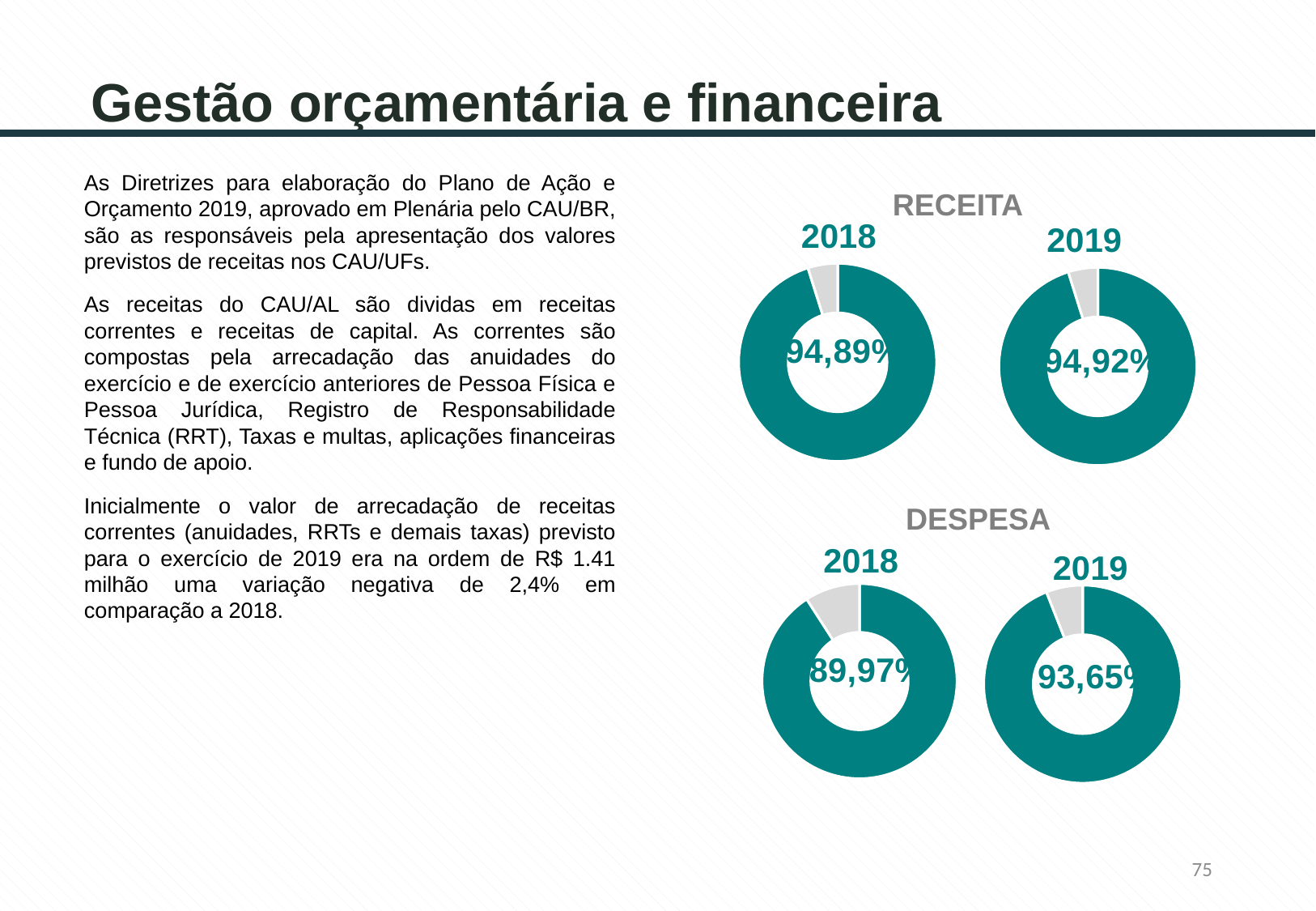

Gestão orçamentária e financeira

As Diretrizes para elaboração do Plano de Ação e Orçamento 2019, aprovado em Plenária pelo CAU/BR, são as responsáveis pela apresentação dos valores previstos de receitas nos CAU/UFs.
As receitas do CAU/AL são dividas em receitas correntes e receitas de capital. As correntes são compostas pela arrecadação das anuidades do exercício e de exercício anteriores de Pessoa Física e Pessoa Jurídica, Registro de Responsabilidade Técnica (RRT), Taxas e multas, aplicações financeiras e fundo de apoio.
Inicialmente o valor de arrecadação de receitas correntes (anuidades, RRTs e demais taxas) previsto para o exercício de 2019 era na ordem de R$ 1.41 milhão uma variação negativa de 2,4% em comparação a 2018.
RECEITA
2018
2019

### Chart

| Category | Atend |
|---|---|
| Presencial | 1281930.0 |
| Diferença | 65444.87000000011 |

### Chart

| Category | Atend |
|---|---|
| Telefônico | 1228807.0 |
| Diferença | 62450.0 |
DESPESA
2018
2019

### Chart

| Category | Atend |
|---|---|
| Presencial | 1223044.83 |
| Diferença | 77651.79000000001 |

### Chart

| Category | Atend |
|---|---|
| Presencial | 1277788.0 |
| Diferença | 128134.12000000018 |
75